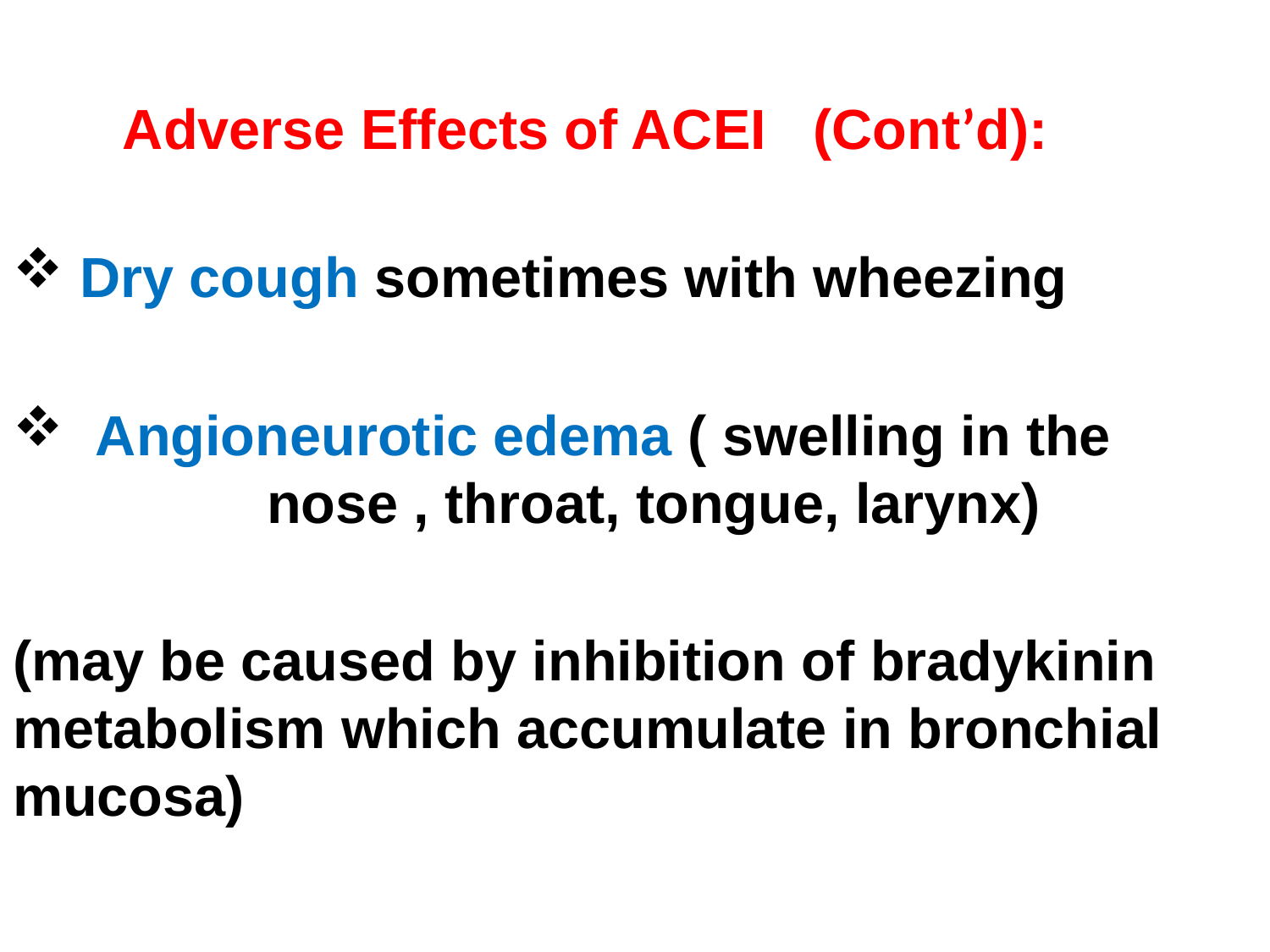

Adverse Effects of ACEI   (Cont’d):

 Dry cough sometimes with wheezing

  Angioneurotic edema ( swelling in the   		nose , throat, tongue, larynx)

(may be caused by inhibition of bradykinin metabolism which accumulate in bronchial mucosa)

#